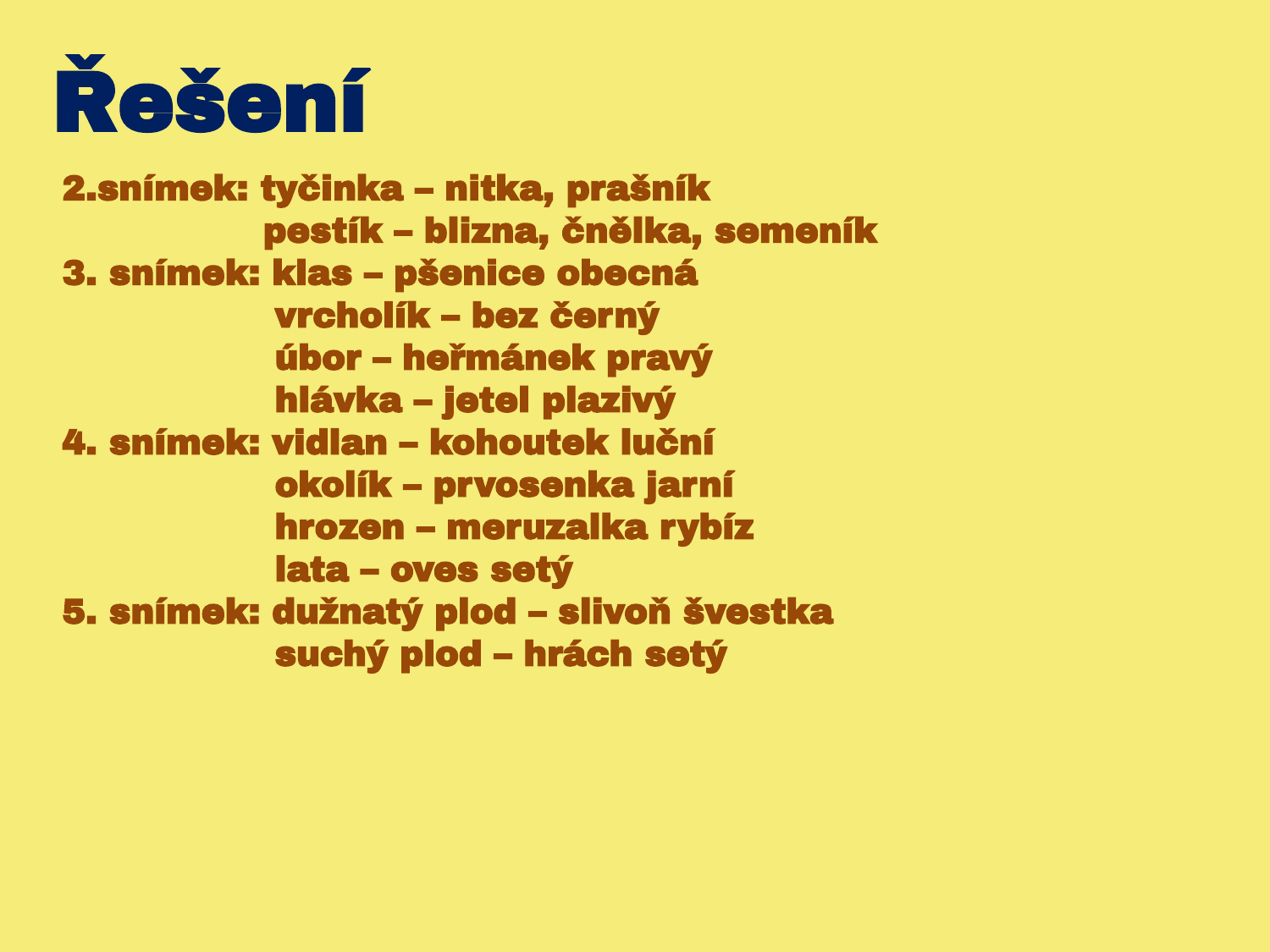

Řešení
2.snímek: tyčinka – nitka, prašník
                 pestík – blizna, čnělka, semeník
3. snímek: klas – pšenice obecná
                  vrcholík – bez černý
                  úbor – heřmánek pravý
                  hlávka – jetel plazivý
4. snímek: vidlan – kohoutek luční
                  okolík – prvosenka jarní
                  hrozen – meruzalka rybíz
                  lata – oves setý
5. snímek: dužnatý plod – slivoň švestka
                  suchý plod – hrách setý